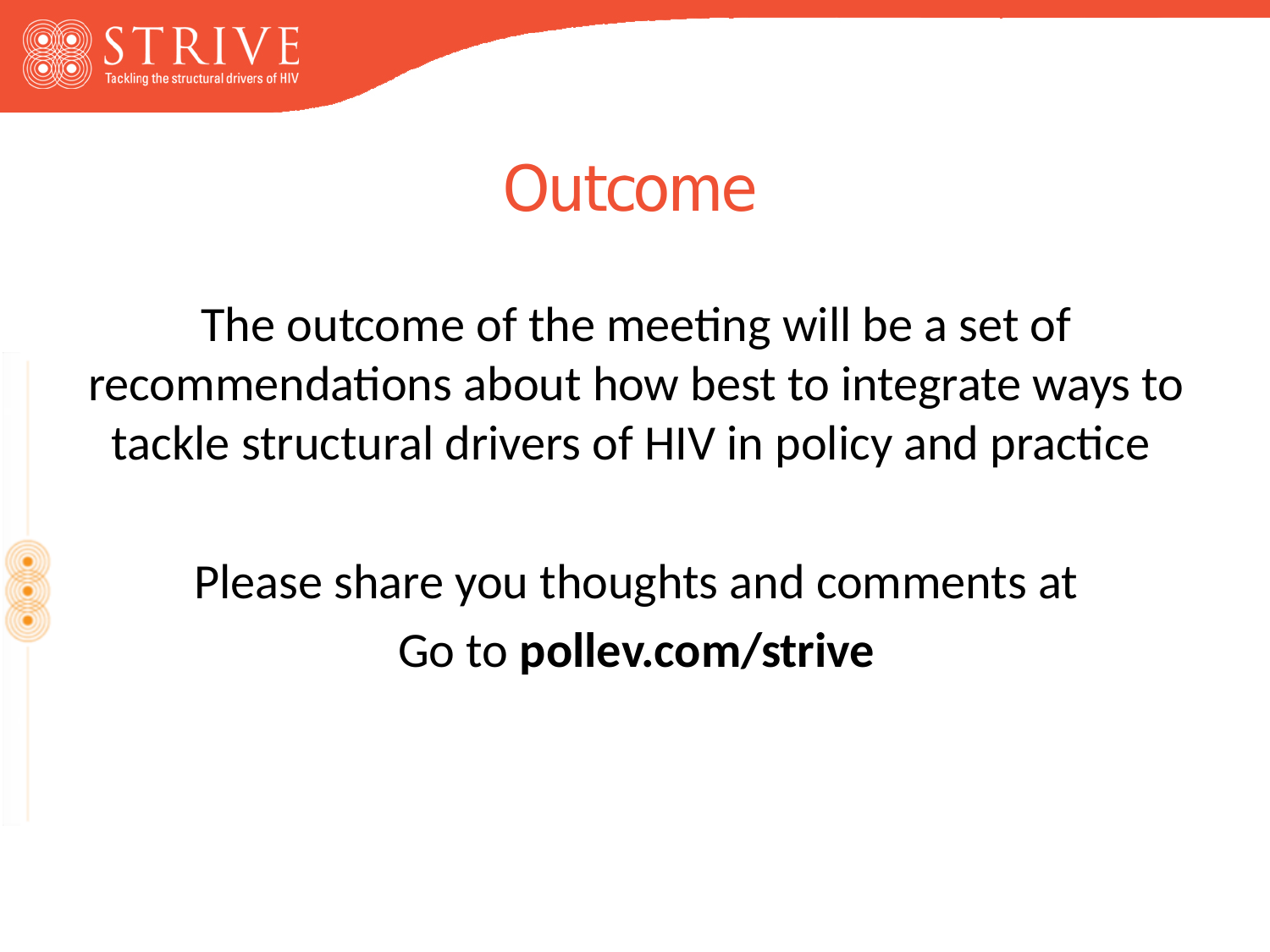

# Outcome
The outcome of the meeting will be a set of recommendations about how best to integrate ways to tackle structural drivers of HIV in policy and practice

Please share you thoughts and comments at
Go to pollev.com/strive